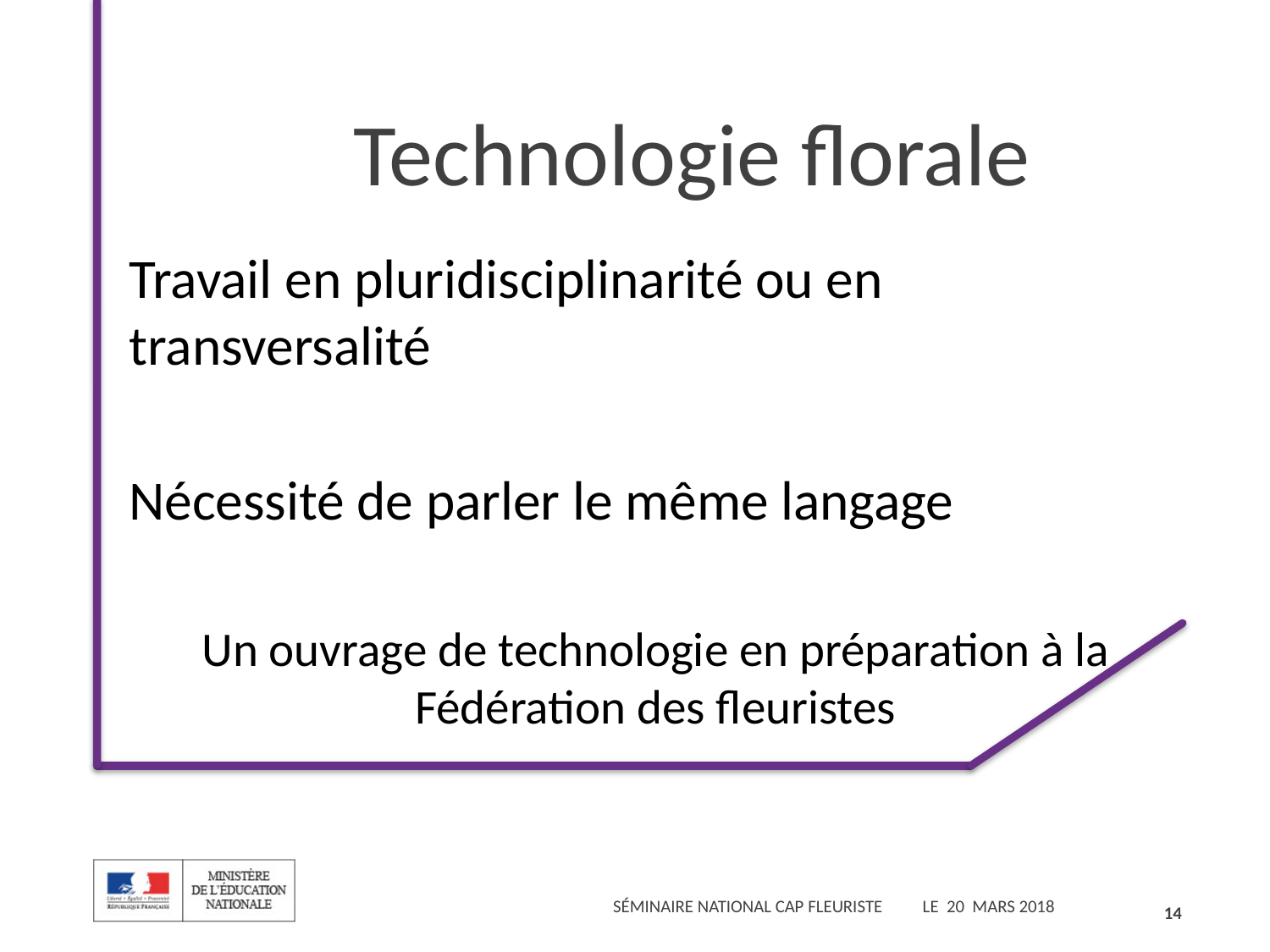

Technologie florale
Travail en pluridisciplinarité ou en transversalité

Nécessité de parler le même langage

Un ouvrage de technologie en préparation à la Fédération des fleuristes

14